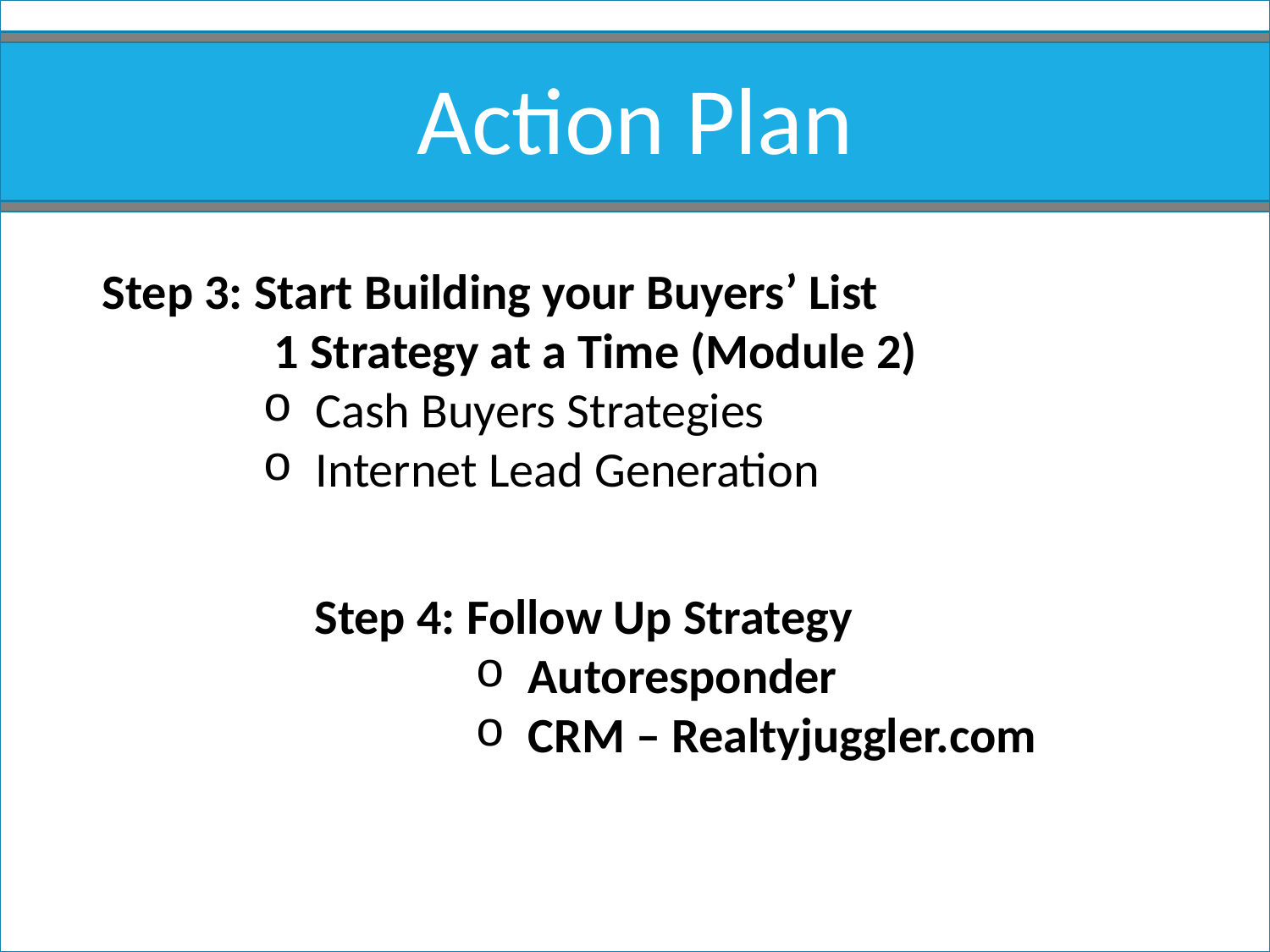

Action Plan
Step 3: Start Building your Buyers’ List
	    1 Strategy at a Time (Module 2)
  Cash Buyers Strategies
  Internet Lead Generation
Step 4: Follow Up Strategy
  Autoresponder
  CRM – Realtyjuggler.com